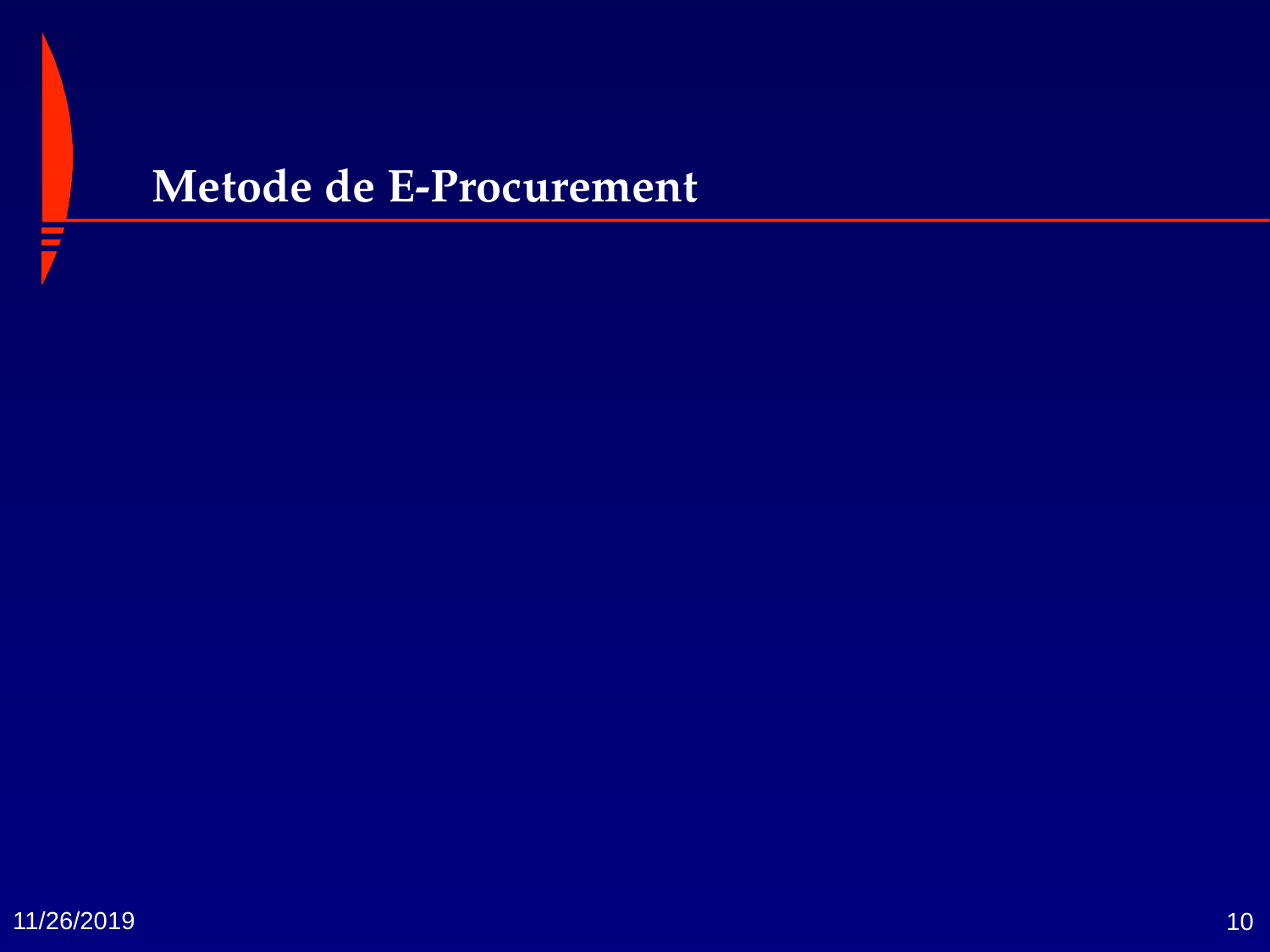

# Metode de E-Procurement

Desfăşurarea licitaţiei sau a licitaţiei inverse (reverse auction) într-un sistem în care furnizorii  intră în competiţie directă între ei
Cumpărarea direct de la producători, comercianţi en-gros sau en-detail din cataloage de produse şi posibil prin negociere
Cumpărarea din catalogul unui intermediar
	(e-distribuitor) ce conţine produse agregate provenite de la diverşi vânzători
Cumpărarea dintr-un catalog intern al unui vânzător cu preţuri (acceptate) pentru produse ce vin de la diverşi vânzători
11/26/2019
10